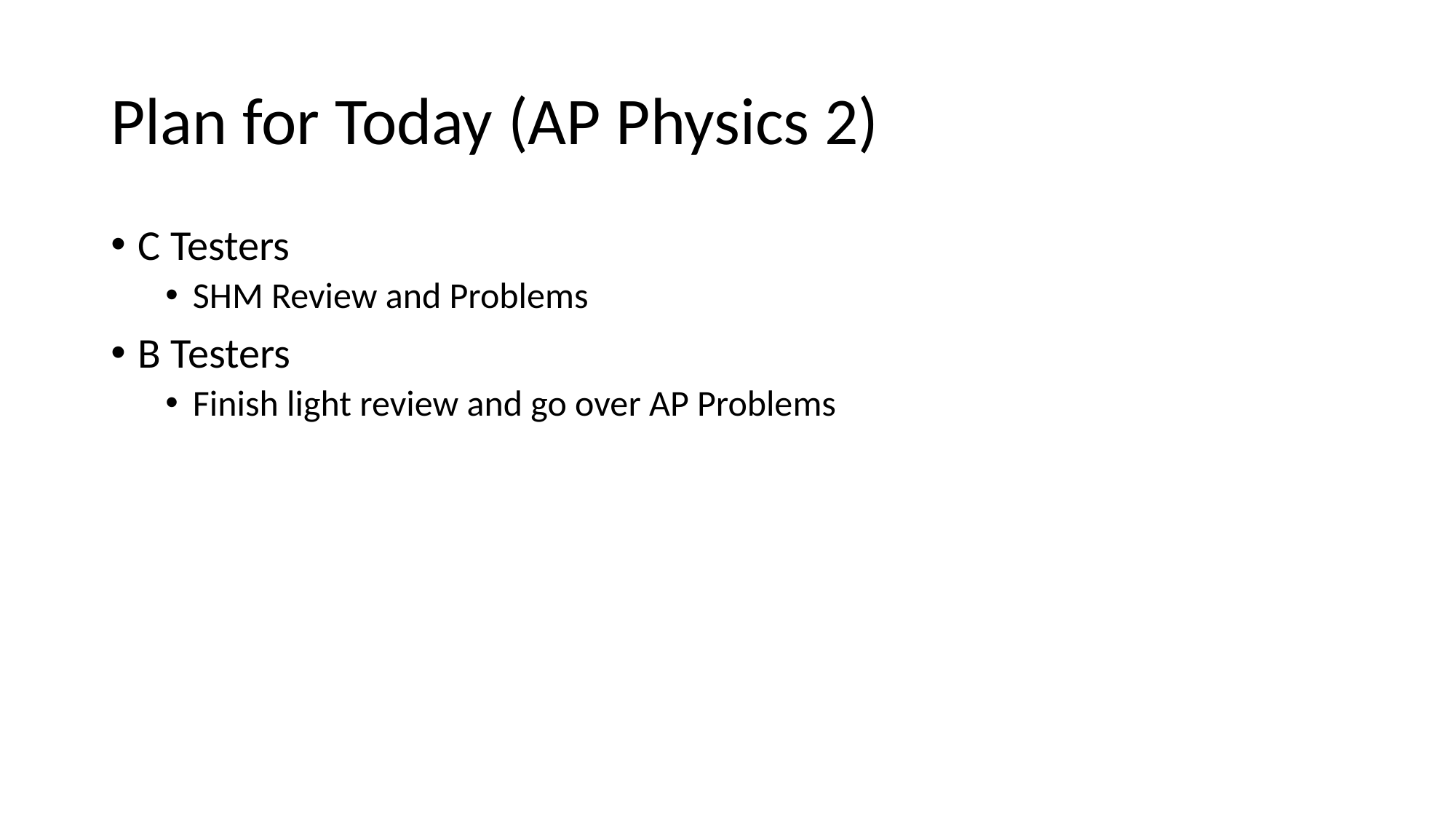

# Plan for Today (AP Physics 2)
C Testers
SHM Review and Problems
B Testers
Finish light review and go over AP Problems